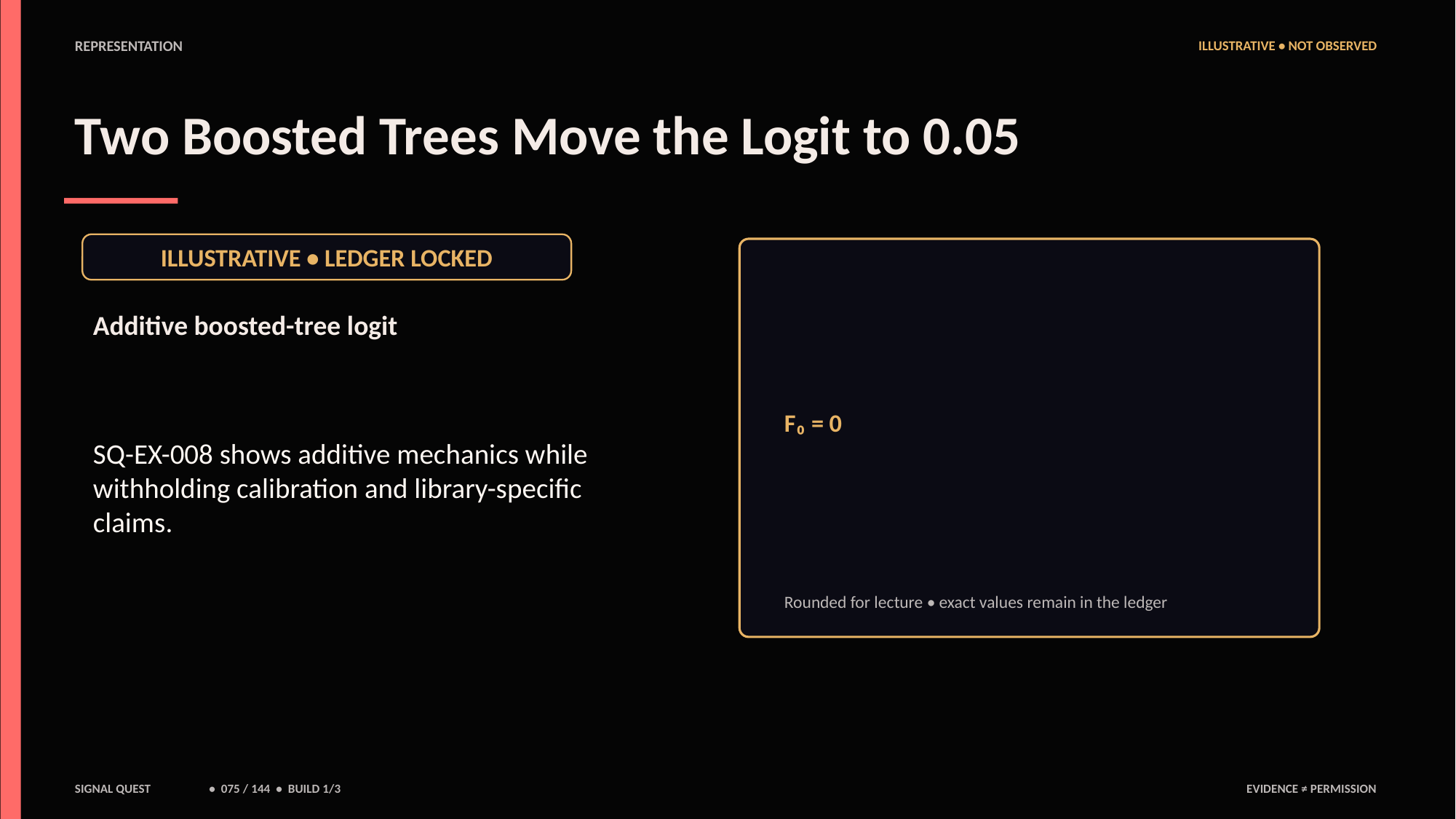

REPRESENTATION
ILLUSTRATIVE • NOT OBSERVED
Two Boosted Trees Move the Logit to 0.05

ILLUSTRATIVE • LEDGER LOCKED

F₀ = 0
Additive boosted-tree logit
SQ-EX-008 shows additive mechanics while withholding calibration and library-specific claims.
Rounded for lecture • exact values remain in the ledger
SIGNAL QUEST
•  075 / 144  •  BUILD 1/3
EVIDENCE ≠ PERMISSION